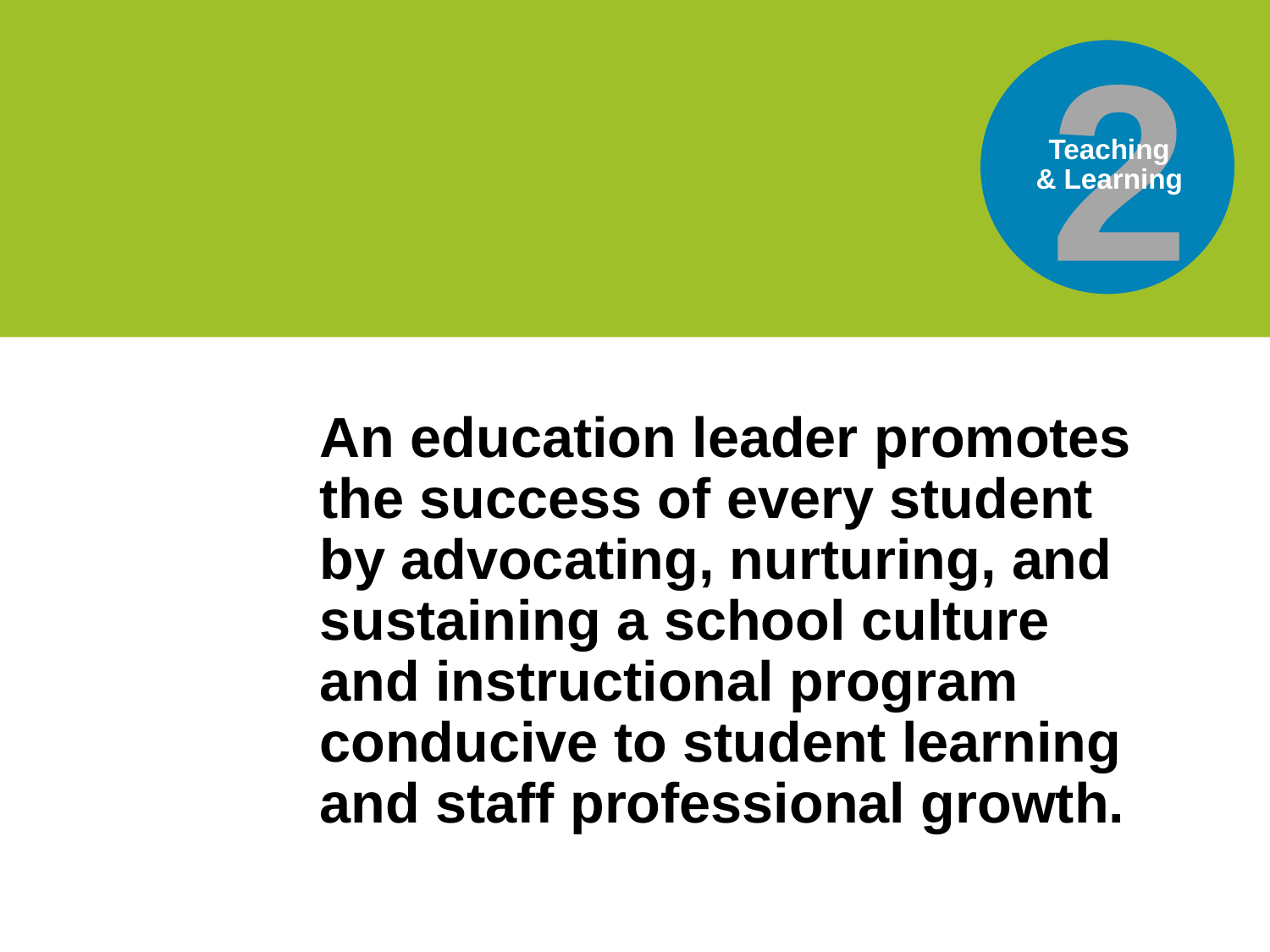

2

Teaching
& Learning
An education leader promotes the success of every student by advocating, nurturing, and
sustaining a school culture and instructional program conducive to student learning and staff professional growth.
is the
world’s